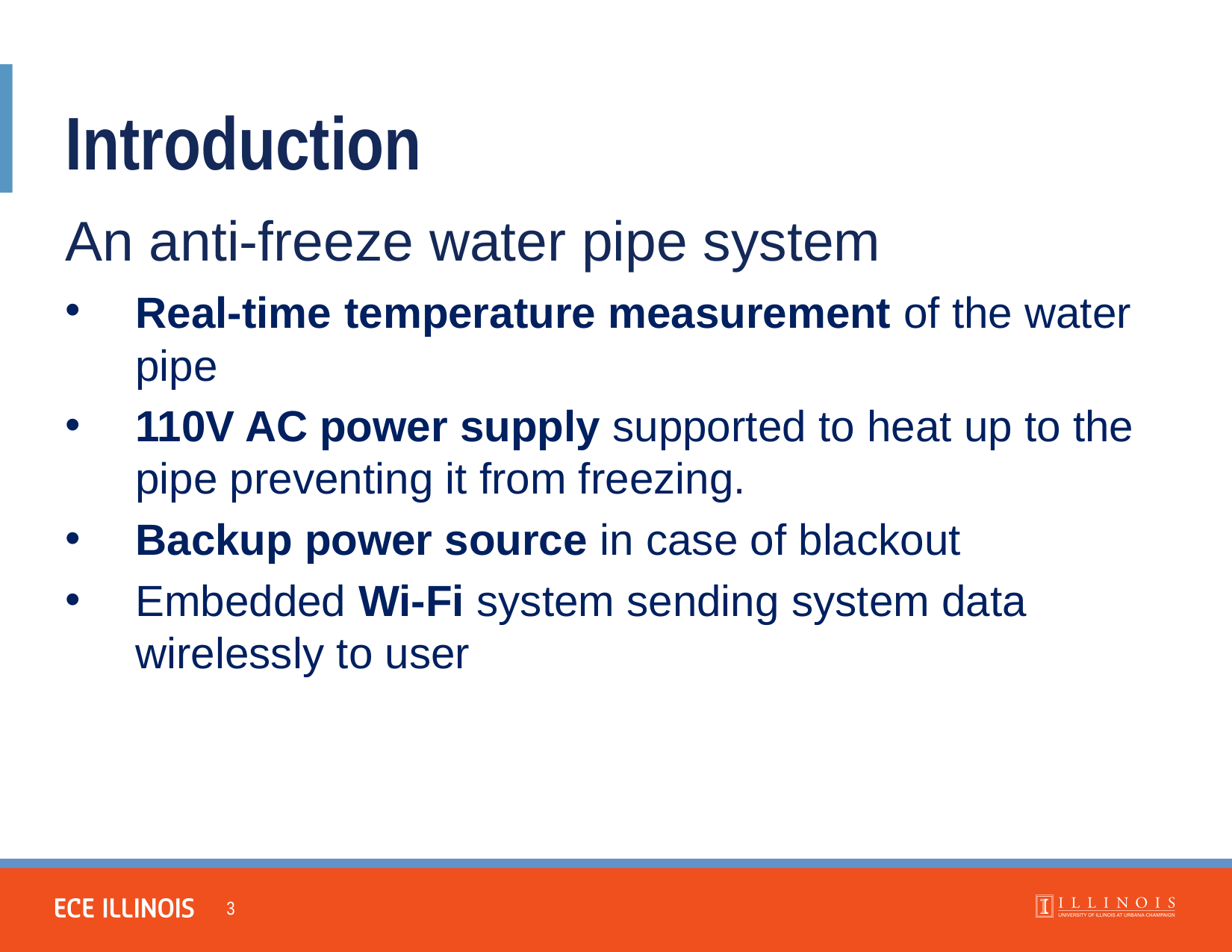

Introduction
An anti-freeze water pipe system
Real-time temperature measurement of the water pipe
110V AC power supply supported to heat up to the pipe preventing it from freezing.
Backup power source in case of blackout
Embedded Wi-Fi system sending system data wirelessly to user